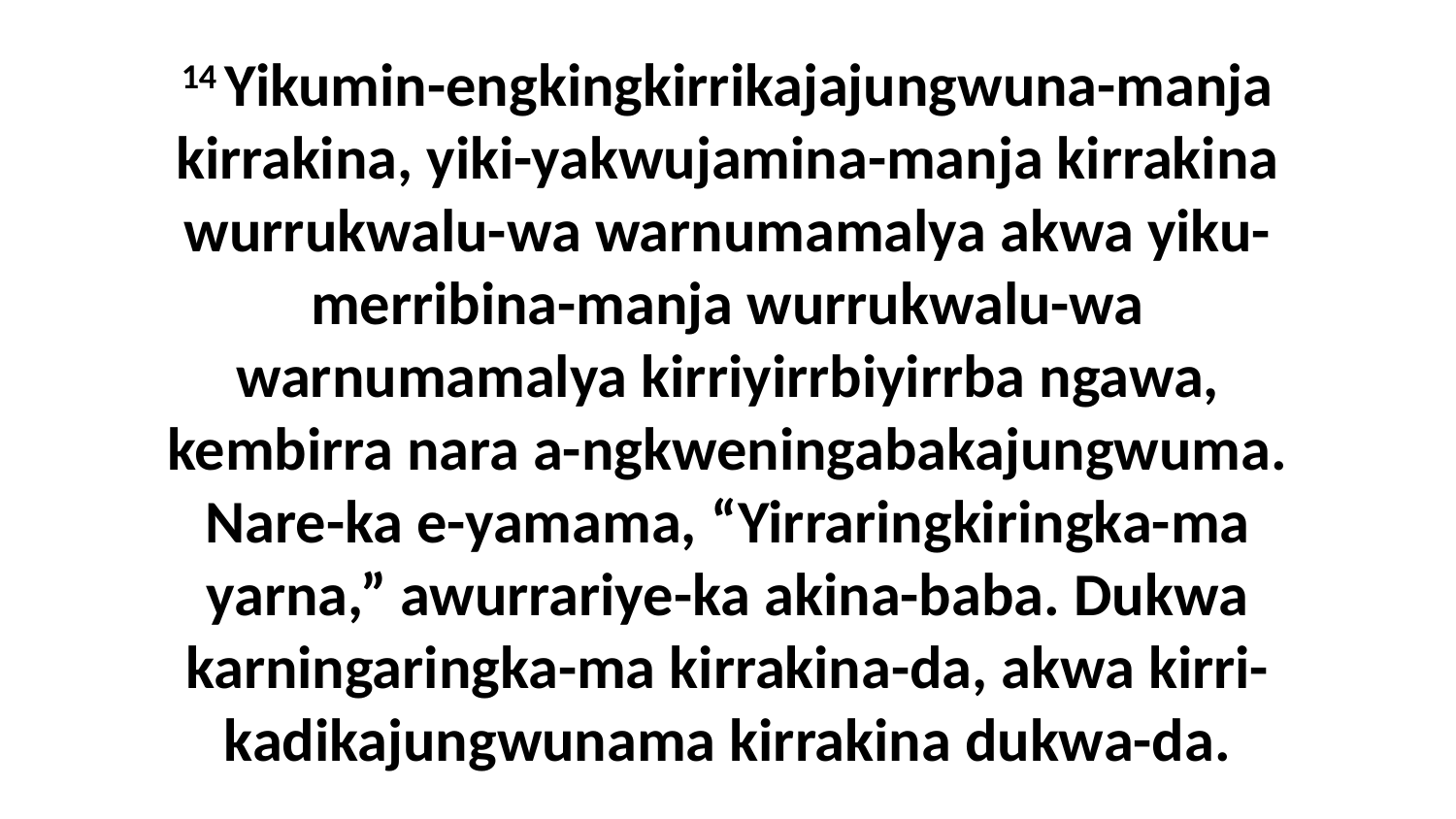

14 Yikumin-engkingkirrikajajungwuna-manja kirrakina, yiki-yakwujamina-manja kirrakina wurrukwalu-wa warnumamalya akwa yiku-merribina-manja wurrukwalu-wa warnumamalya kirriyirrbiyirrba ngawa, kembirra nara a-ngkweningabakajungwuma. Nare-ka e-yamama, “Yirraringkiringka-ma yarna,” awurrariye-ka akina-baba. Dukwa karningaringka-ma kirrakina-da, akwa kirri-kadikajungwunama kirrakina dukwa-da.